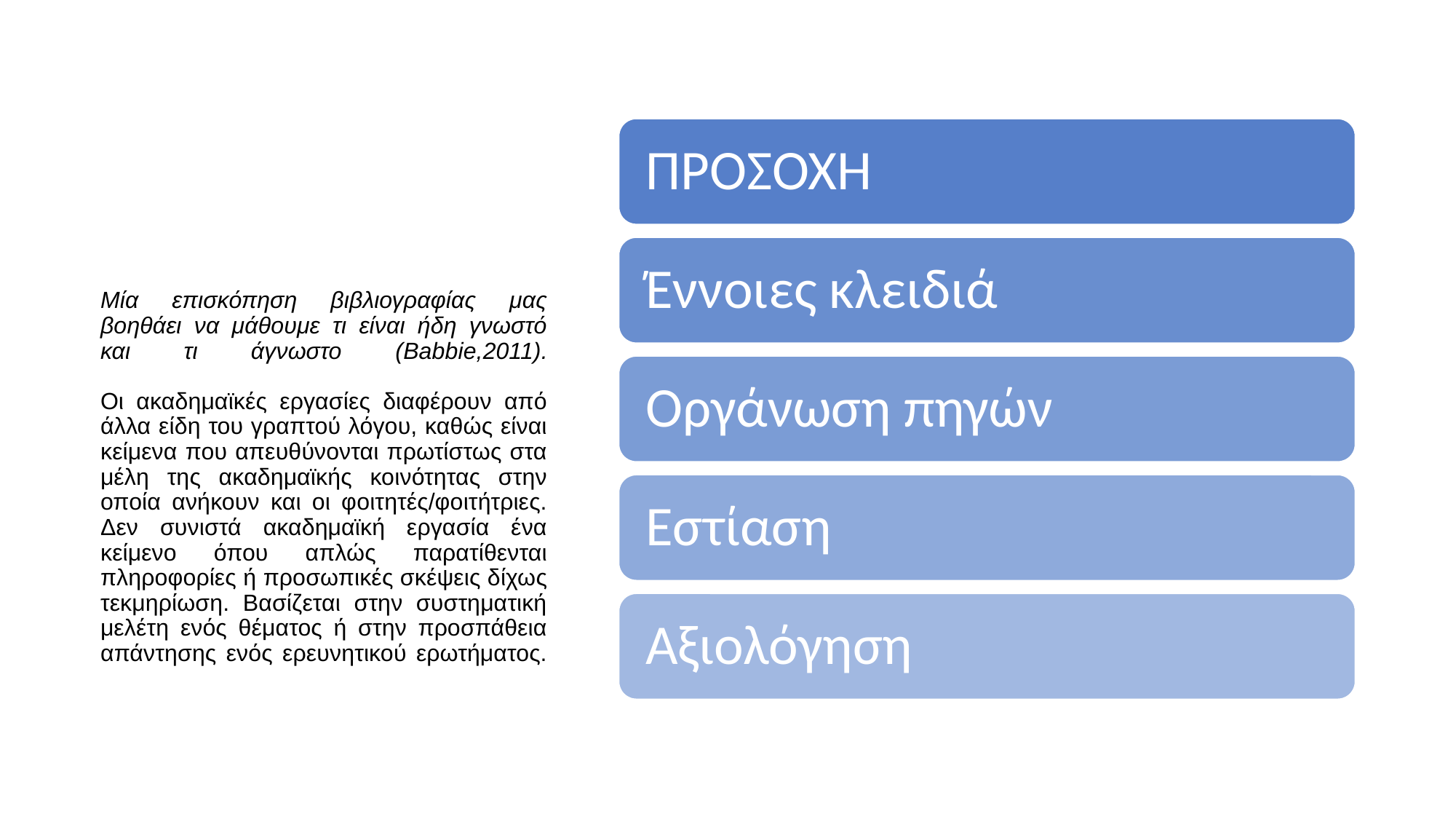

# Μία επισκόπηση βιβλιογραφίας μας βοηθάει να μάθουμε τι είναι ήδη γνωστό και τι άγνωστο (Babbie,2011). Οι ακαδημαϊκές εργασίες διαφέρουν από άλλα είδη του γραπτού λόγου, καθώς είναι κείμενα που απευθύνονται πρωτίστως στα μέλη της ακαδημαϊκής κοινότητας στην οποία ανήκουν και οι φοιτητές/φοιτήτριες. Δεν συνιστά ακαδημαϊκή εργασία ένα κείμενο όπου απλώς παρατίθενται πληροφορίες ή προσωπικές σκέψεις δίχως τεκμηρίωση. Βασίζεται στην συστηματική μελέτη ενός θέματος ή στην προσπάθεια απάντησης ενός ερευνητικού ερωτήματος.
ΠΡΟΣΟΧΗ
Έννοιες κλειδιά
Οργάνωση πηγών
Εστίαση
Αξιολόγηση